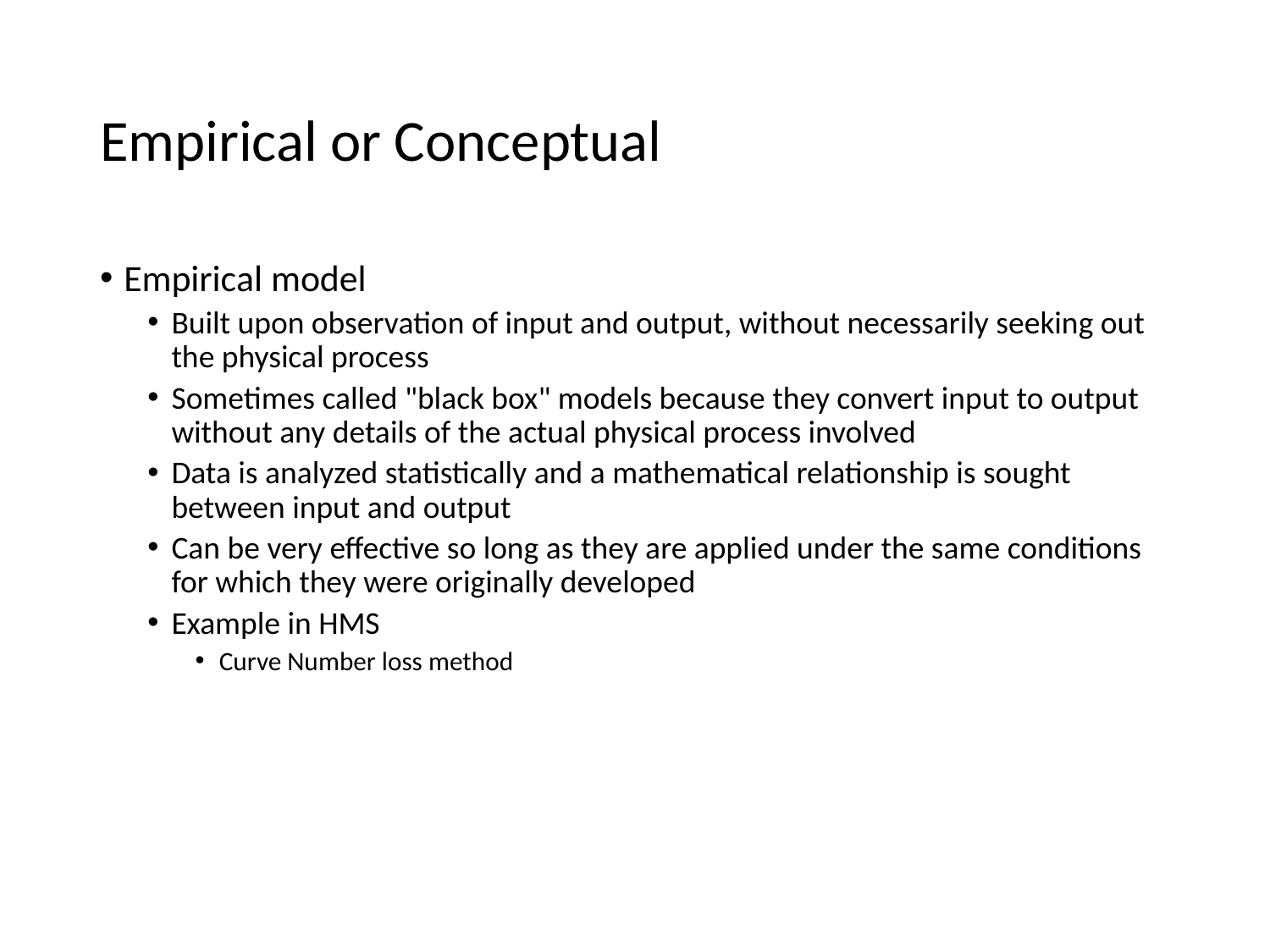

# Empirical or Conceptual
Empirical model
Built upon observation of input and output, without necessarily seeking out the physical process
Sometimes called "black box" models because they convert input to output without any details of the actual physical process involved
Data is analyzed statistically and a mathematical relationship is sought between input and output
Can be very effective so long as they are applied under the same conditions for which they were originally developed
Example in HMS
Curve Number loss method